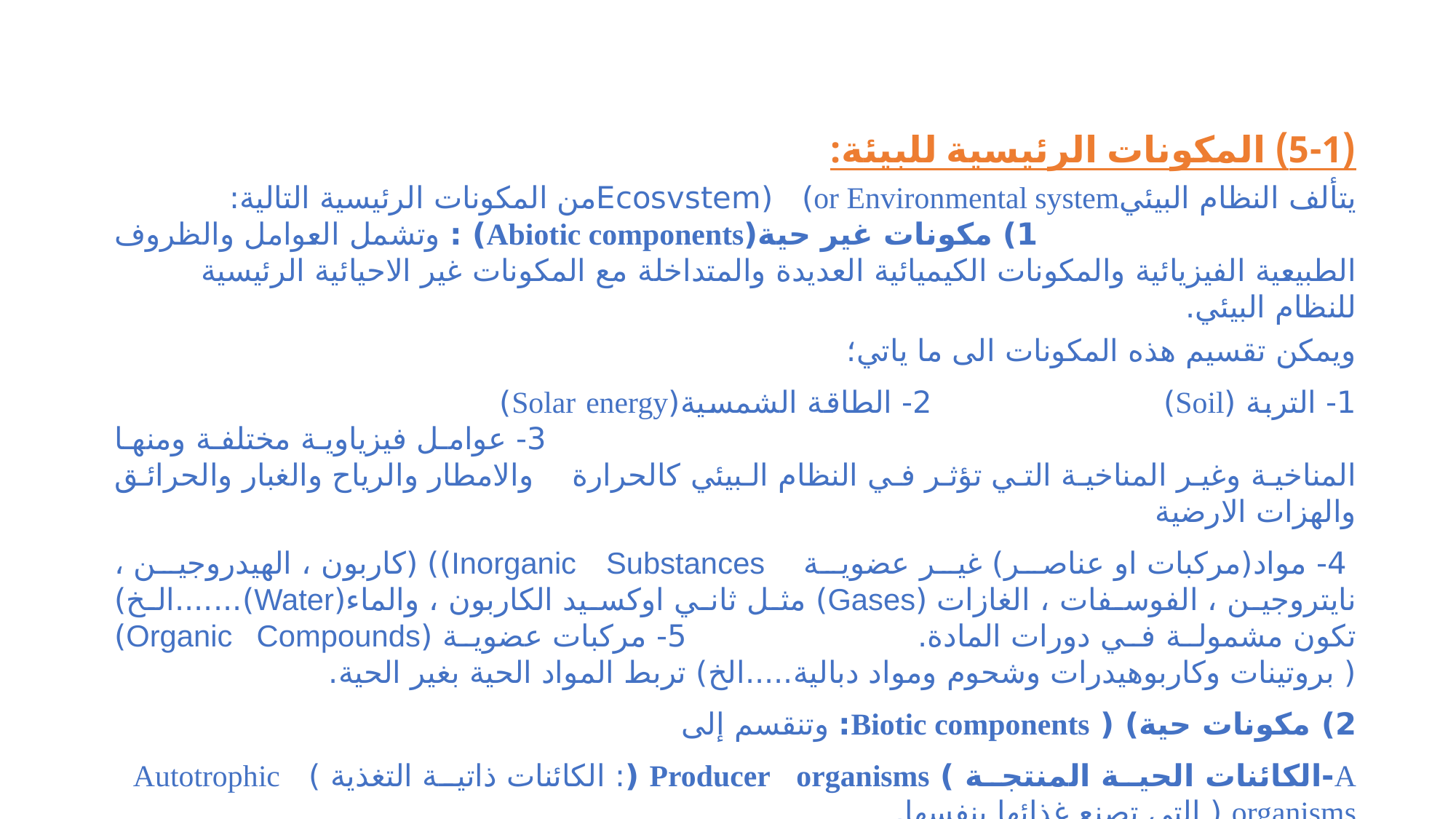

#
(5-1) المكونات الرئيسية للبيئة:
يتألف النظام البيئيor Environmental system)   (Ecosvstemمن المكونات الرئيسية التالية:                                             1) مكونات غير حية(Abiotic components) : وتشمل العوامل والظروف الطبيعية الفيزيائية والمكونات الكيميائية العديدة والمتداخلة مع المكونات غير الاحيائية الرئيسية للنظام البيئي.
ويمكن تقسيم هذه المكونات الى ما ياتي؛
1- التربة (Soil)                        2- الطاقة الشمسية(Solar energy)                                                                                                                             3- عوامل فيزياوية مختلفة ومنها المناخية وغير المناخية التي تؤثر في النظام البيئي كالحرارة    والامطار والرياح والغبار والحرائق والهزات الارضية
 4- مواد(مركبات او عناصر) غير عضوية    Inorganic Substances)) (كاربون ، الهيدروجين ، نايتروجين ، الفوسفات ، الغازات (Gases) مثل ثاني اوكسيد الكاربون ، والماء(Water).......الخ) تكون مشمولة في دورات المادة.                        5- مركبات عضوية (Organic Compounds) ( بروتينات وكاربوهيدرات وشحوم ومواد دبالية.....الخ) تربط المواد الحية بغير الحية.
2) مكونات حية) ( Biotic components: وتنقسم إلى
A-الكائنات الحية المنتجة ) Producer organisms (: الكائنات ذاتية التغذية )   Autotrophic organisms ( التي تصنع غذائها بنفسها.